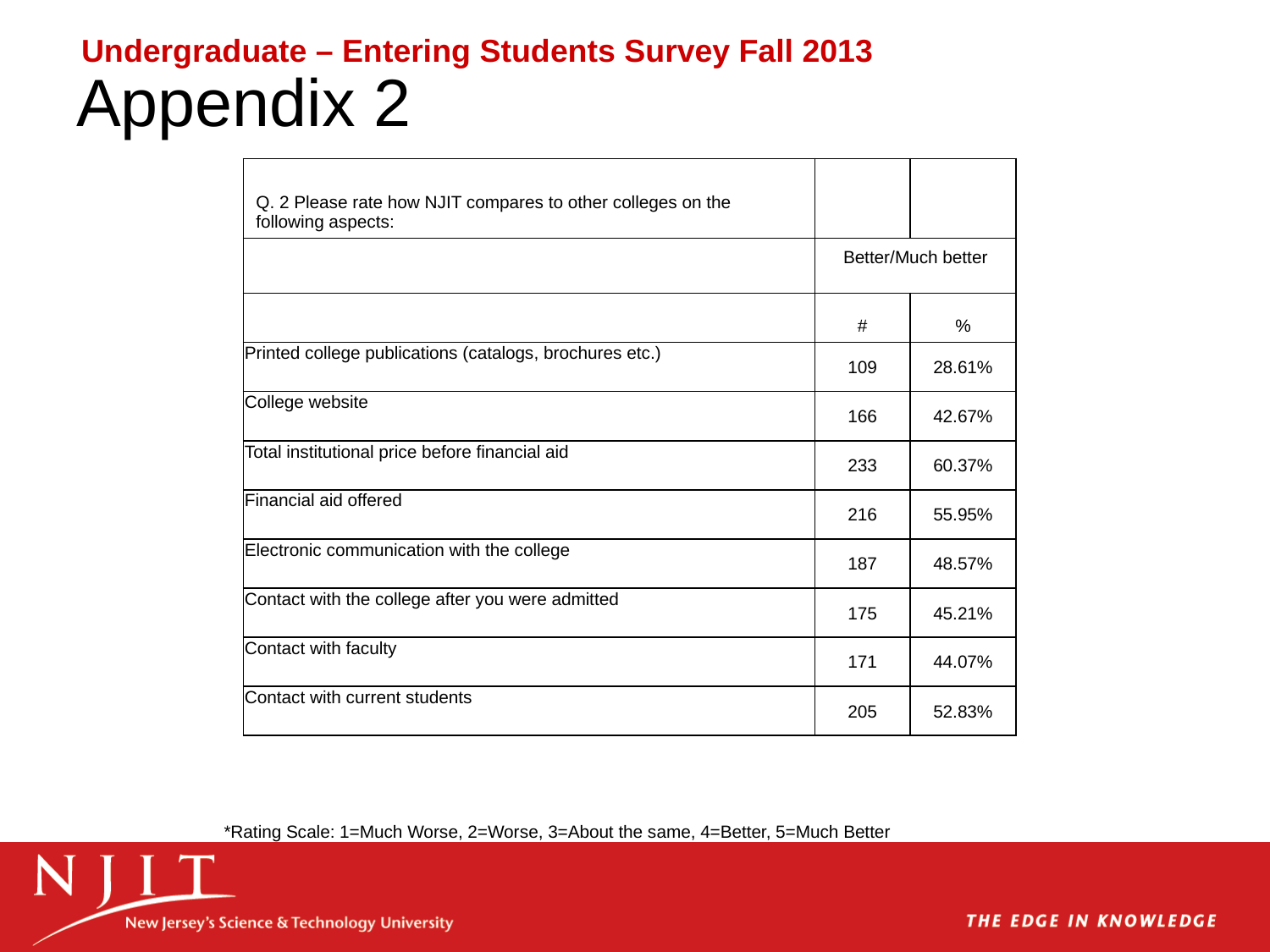

Undergraduate – Entering Students Survey Fall 2013
# Appendix 2
| Q. 2 Please rate how NJIT compares to other colleges on the following aspects: |  |  |
| --- | --- | --- |
|  | Better/Much better |  |
|  | # | % |
| Printed college publications (catalogs, brochures etc.) | 109 | 28.61% |
| College website | 166 | 42.67% |
| Total institutional price before financial aid | 233 | 60.37% |
| Financial aid offered | 216 | 55.95% |
| Electronic communication with the college | 187 | 48.57% |
| Contact with the college after you were admitted | 175 | 45.21% |
| Contact with faculty | 171 | 44.07% |
| Contact with current students | 205 | 52.83% |
*Rating Scale: 1=Much Worse, 2=Worse, 3=About the same, 4=Better, 5=Much Better